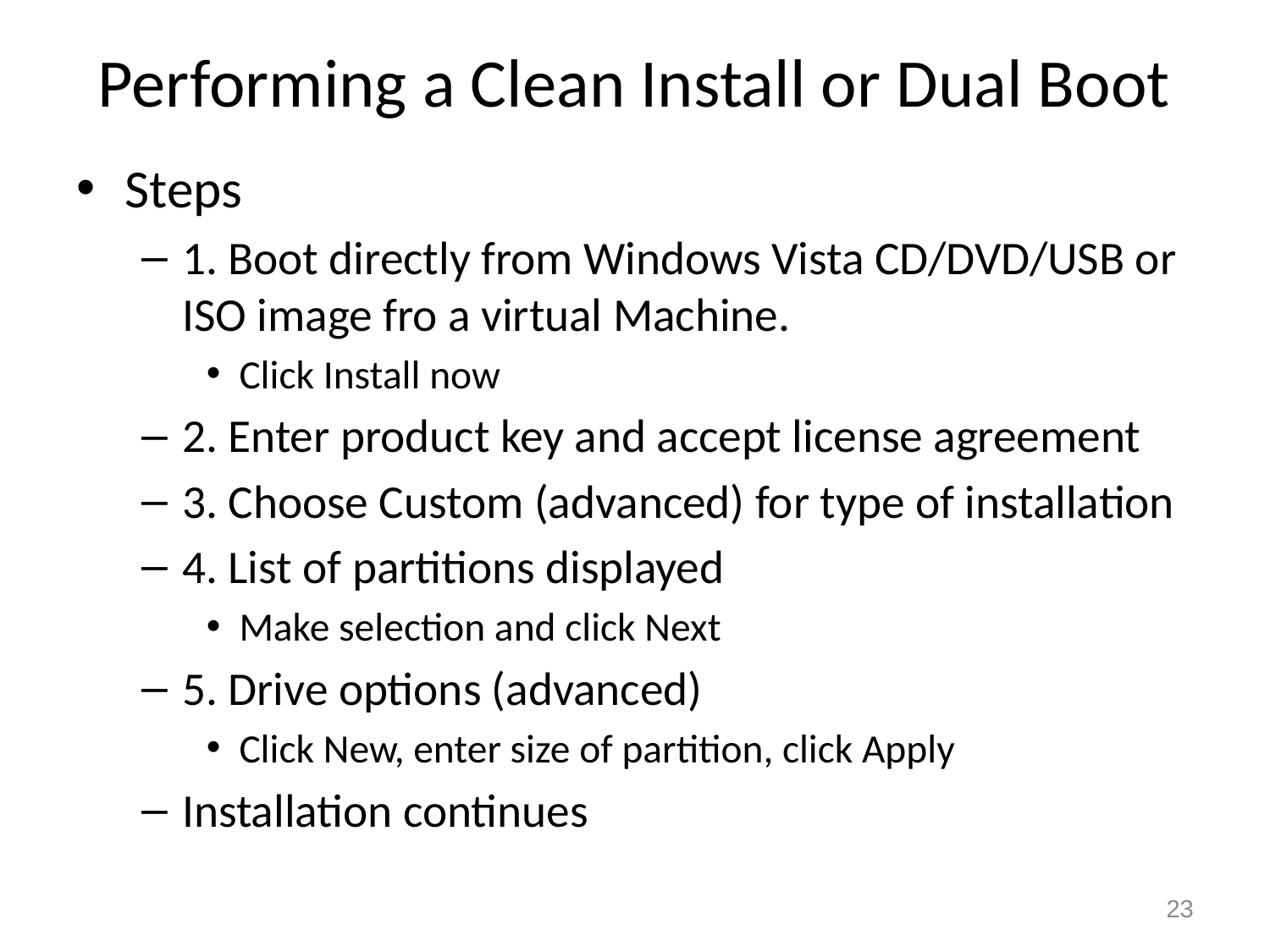

# Performing a Clean Install or Dual Boot
Steps
1. Boot directly from Windows Vista CD/DVD/USB or ISO image fro a virtual Machine.
Click Install now
2. Enter product key and accept license agreement
3. Choose Custom (advanced) for type of installation
4. List of partitions displayed
Make selection and click Next
5. Drive options (advanced)
Click New, enter size of partition, click Apply
Installation continues
23